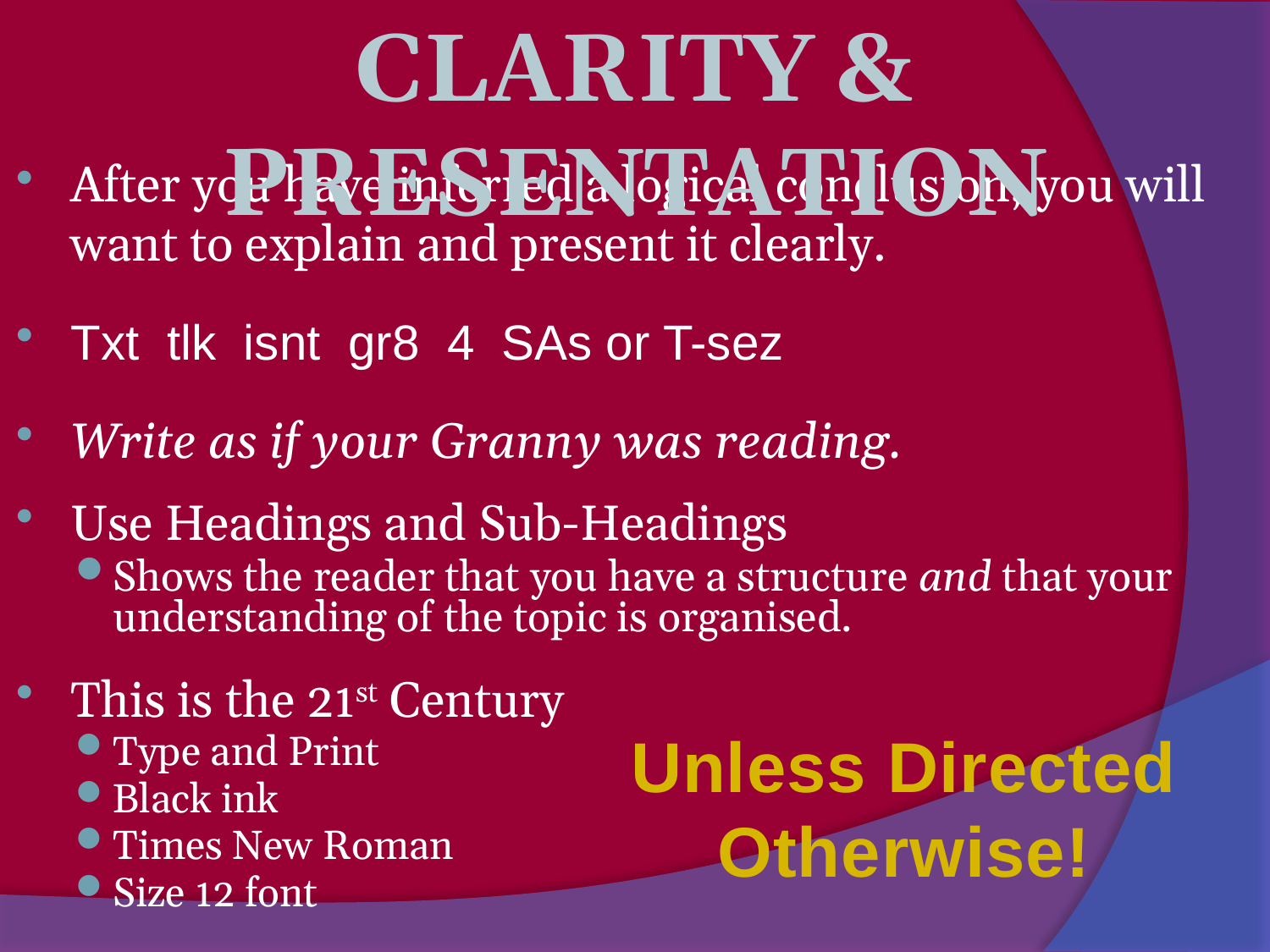

Clarity & Presentation
After you have inferred a logical conclusion, you will want to explain and present it clearly.

Txt  tlk  isnt  gr8  4  SAs or T-sez

Write as if your Granny was reading.

Use Headings and Sub-Headings
Shows the reader that you have a structure and that your understanding of the topic is organised.

This is the 21st Century
Type and Print
Black ink
Times New Roman
Size 12 font

Unless Directed
Otherwise!